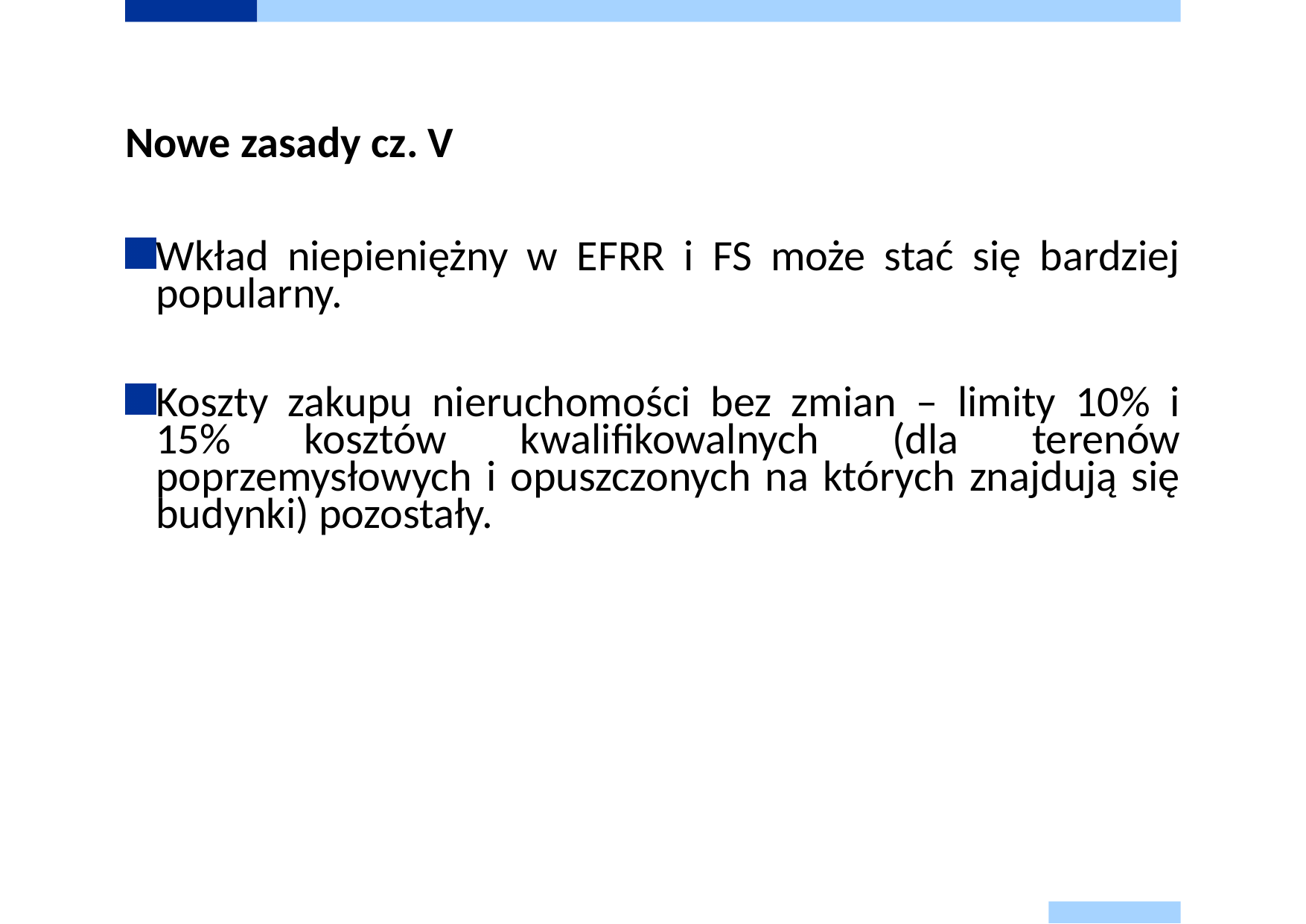

# Nowe zasady cz. V
Wkład niepieniężny w EFRR i FS może stać się bardziej popularny.

Koszty zakupu nieruchomości bez zmian – limity 10% i 15% kosztów kwalifikowalnych (dla terenów poprzemysłowych i opuszczonych na których znajdują się budynki) pozostały.